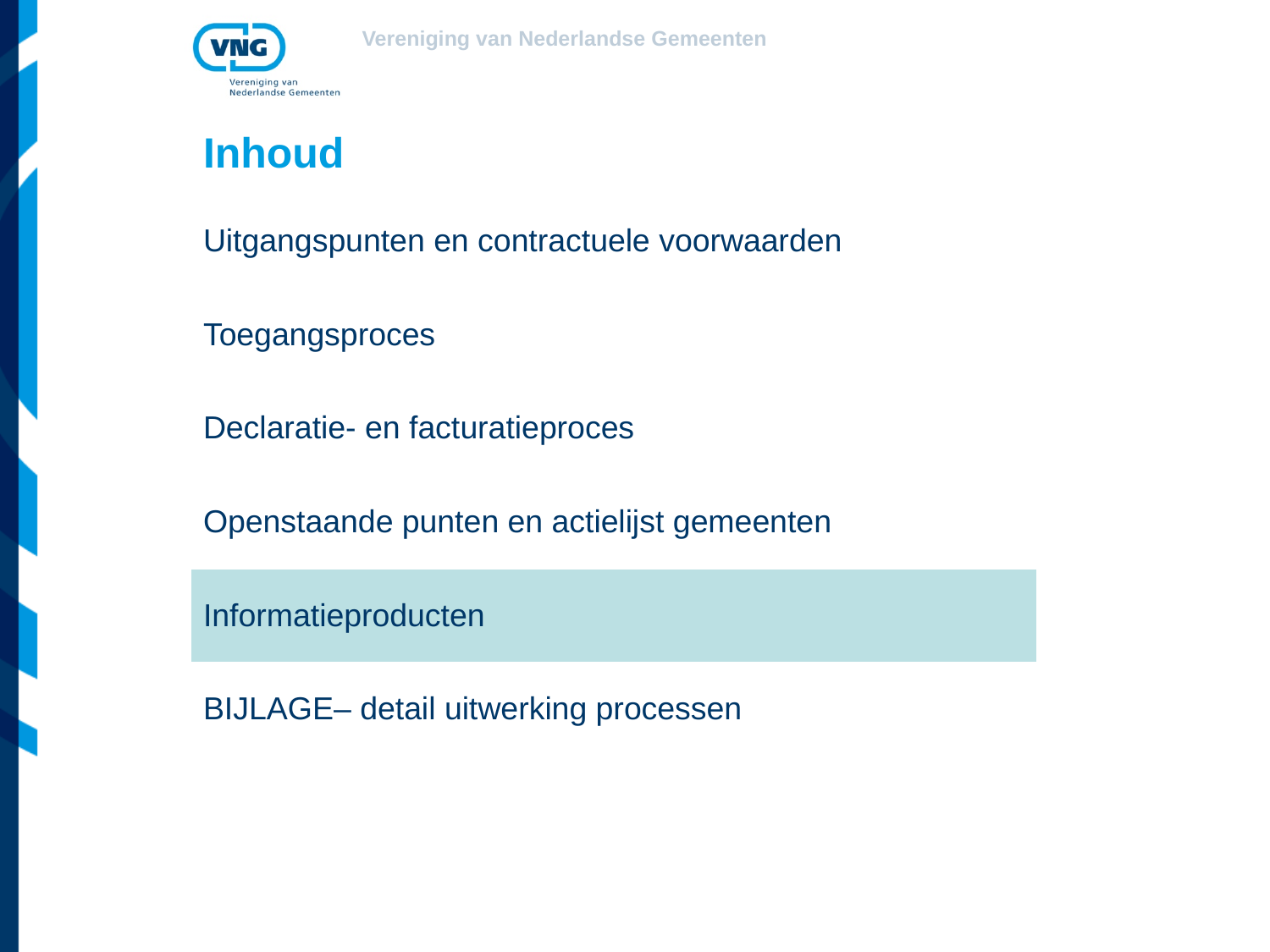

# Inhoud
| Uitgangspunten en contractuele voorwaarden |
| --- |
| Toegangsproces |
| Declaratie- en facturatieproces |
| Openstaande punten en actielijst gemeenten |
| Informatieproducten |
| BIJLAGE– detail uitwerking processen |